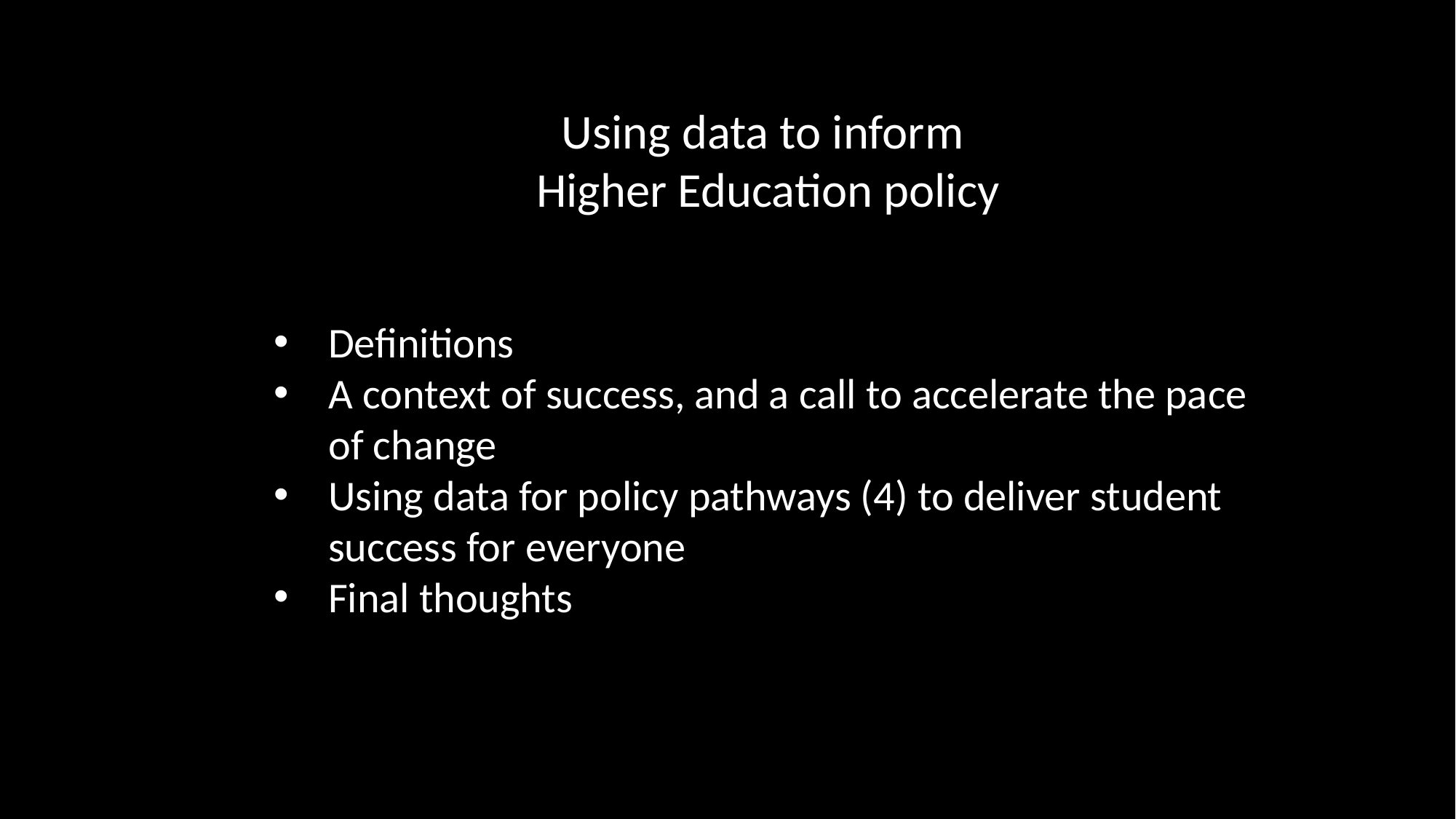

Using data to inform
Higher Education policy

Definitions
A context of success, and a call to accelerate the pace of change
Using data for policy pathways (4) to deliver student success for everyone
Final thoughts